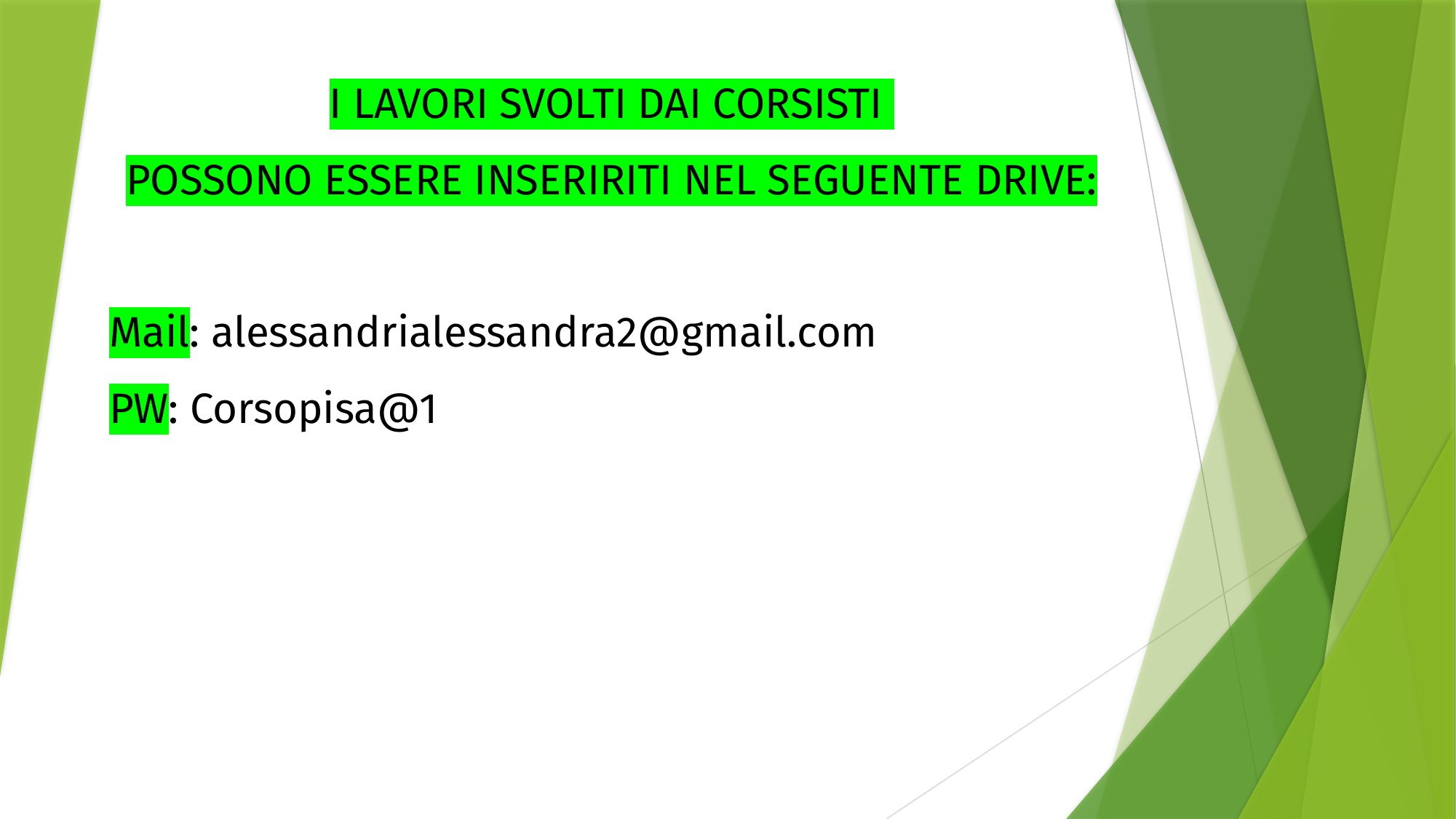

I LAVORI SVOLTI DAI CORSISTI
POSSONO ESSERE INSERIRITI NEL SEGUENTE DRIVE:

Mail: alessandrialessandra2@gmail.com
PW: Corsopisa@1